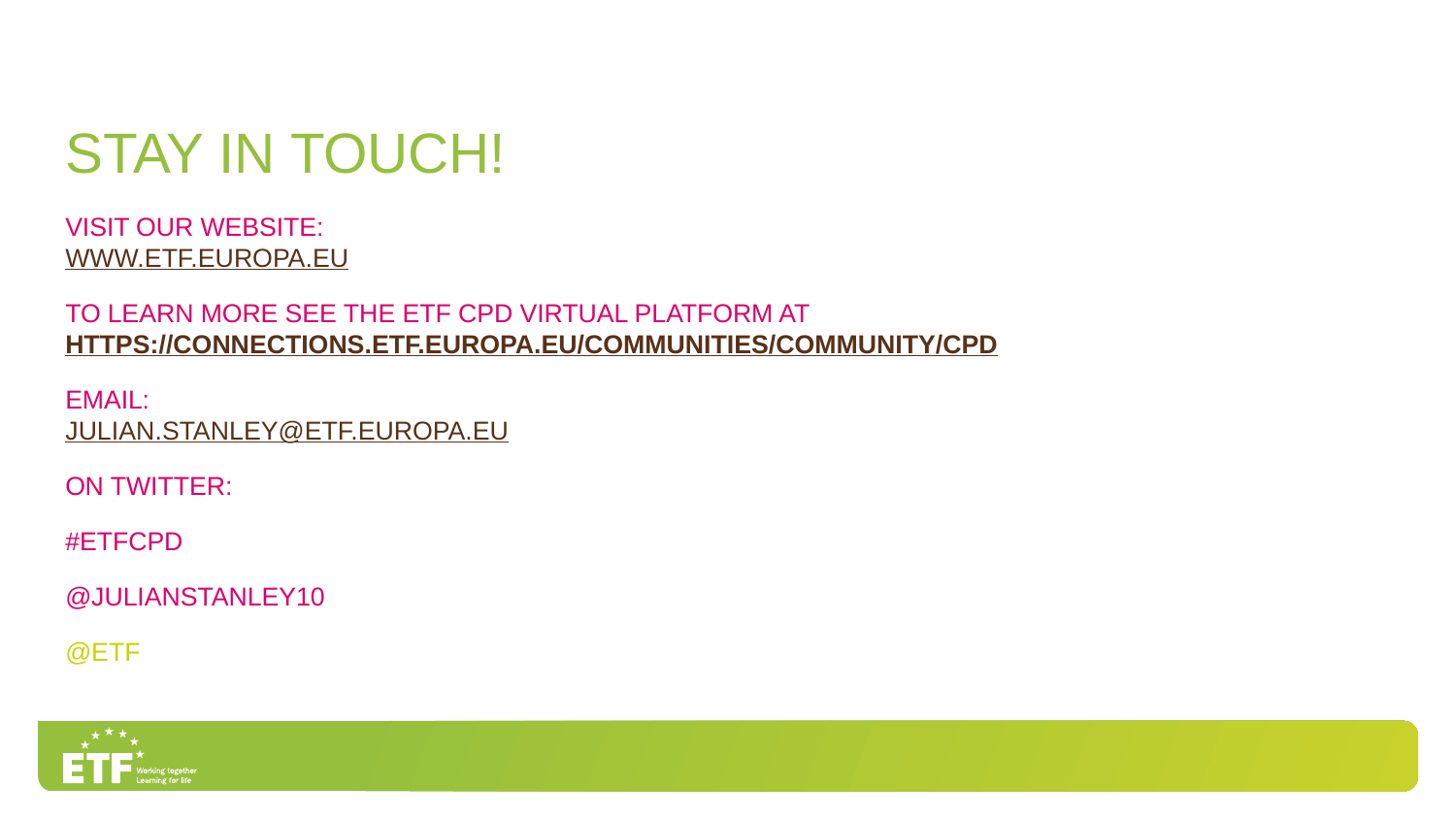

# Stay in touch!
Visit our website:
www.etf.europa.eu
To learn more see the ETF CPD virtual platform at https://connections.etf.europa.eu/communities/community/cpd
Email:
Julian.stanley@etf.europa.eu
ON twitter:
#etfcpd
@julianstanley10
@ETF